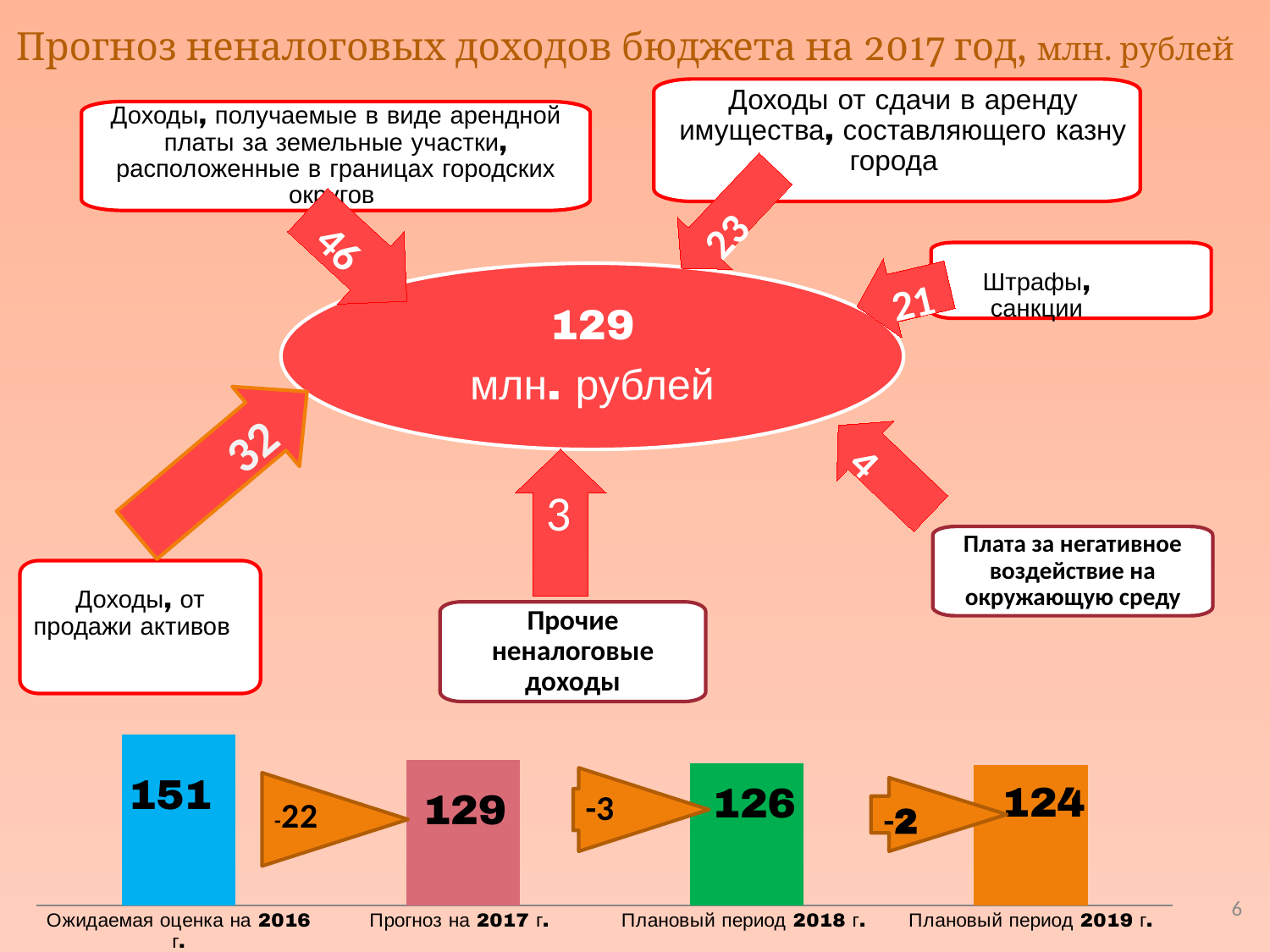

# Прогноз неналоговых доходов бюджета на 2017 год, млн. рублей

Доходы, получаемые в виде арендной платы за земельные участки, расположенные в границах городских округов

129
млн. рублей
23

21
Доходы от сдачи в аренду имущества, составляющего казну города
Штрафы, санкции
46
               32
4

3

Плата за негативное воздействие на окружающую среду
Доходы, от продажи активов

### Chart

| Category | Ряд 1 |
|---|---|
| Ожидаемая оценка на 2016 г. | 151.0 |
| Прогноз на 2017 г.  | 129.0 |
| Плановый период 2018 г.  | 126.0 |
| Плановый период 2019 г. | 124.0 |
Прочие неналоговые доходы

6